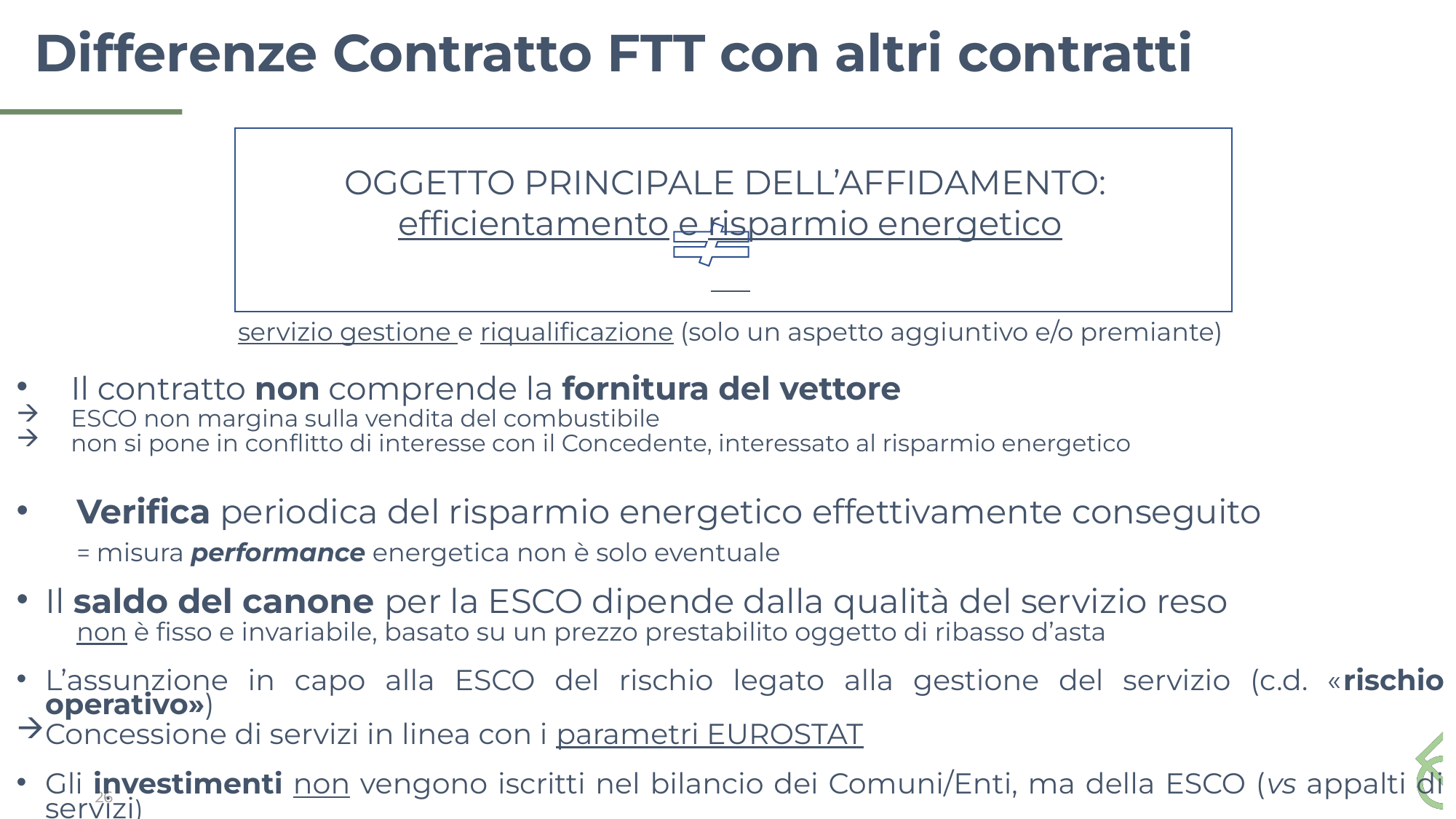

# Differenze Contratto FTT con altri contratti

OGGETTO PRINCIPALE DELL’AFFIDAMENTO:
efficientamento e risparmio energetico

servizio gestione e riqualificazione (solo un aspetto aggiuntivo e/o premiante)

Il contratto non comprende la fornitura del vettore
ESCO non margina sulla vendita del combustibile
non si pone in conflitto di interesse con il Concedente, interessato al risparmio energetico

Verifica periodica del risparmio energetico effettivamente conseguito
= misura performance energetica non è solo eventuale

Il saldo del canone per la ESCO dipende dalla qualità del servizio reso
non è fisso e invariabile, basato su un prezzo prestabilito oggetto di ribasso d’asta

L’assunzione in capo alla ESCO del rischio legato alla gestione del servizio (c.d. «rischio operativo»)
Concessione di servizi in linea con i parametri EUROSTAT

Gli investimenti non vengono iscritti nel bilancio dei Comuni/Enti, ma della ESCO (vs appalti di servizi)